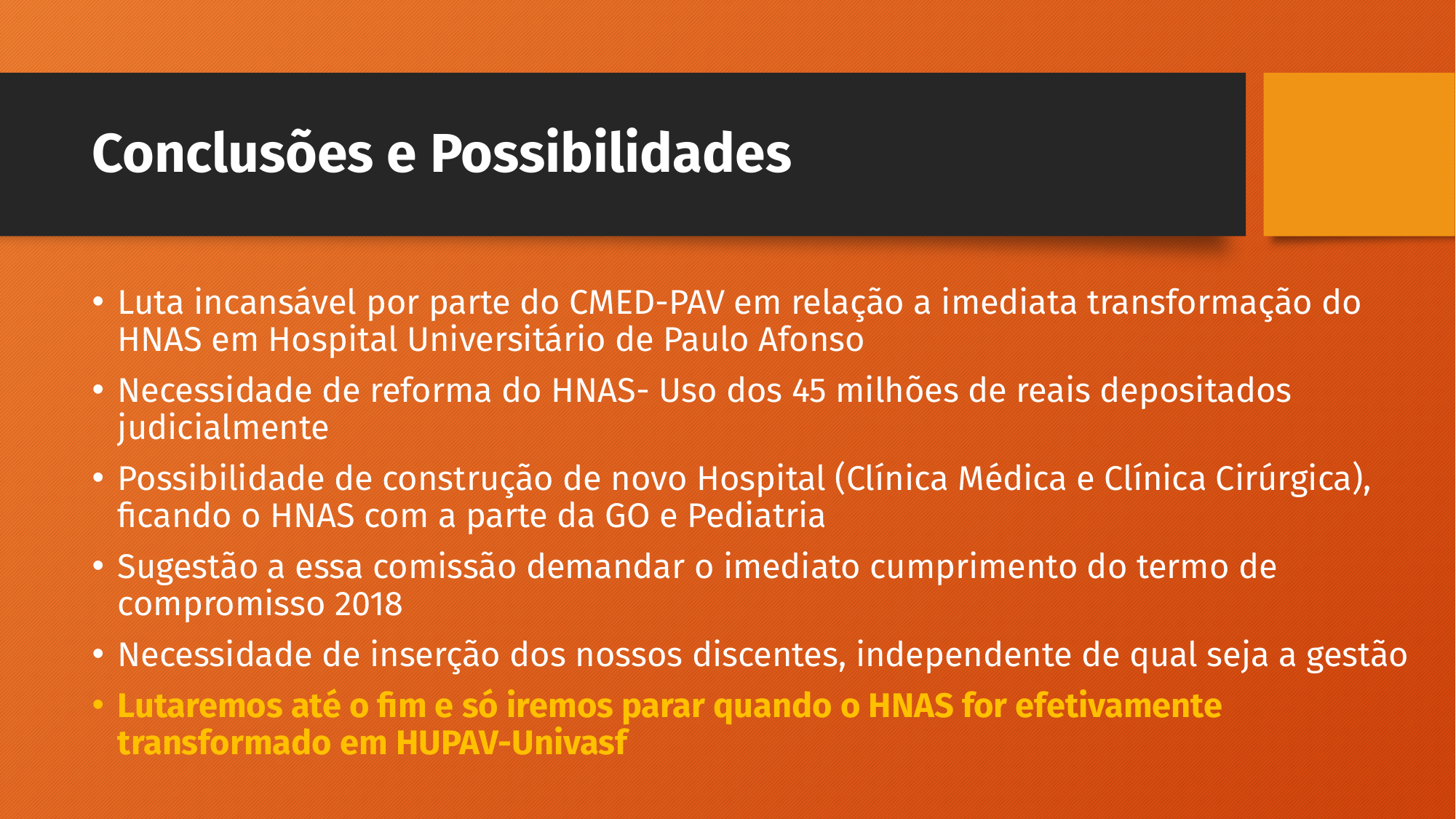

# Conclusões e Possibilidades
Luta incansável por parte do CMED-PAV em relação a imediata transformação do HNAS em Hospital Universitário de Paulo Afonso
Necessidade de reforma do HNAS- Uso dos 45 milhões de reais depositados judicialmente
Possibilidade de construção de novo Hospital (Clínica Médica e Clínica Cirúrgica), ficando o HNAS com a parte da GO e Pediatria
Sugestão a essa comissão demandar o imediato cumprimento do termo de compromisso 2018
Necessidade de inserção dos nossos discentes, independente de qual seja a gestão
Lutaremos até o fim e só iremos parar quando o HNAS for efetivamente transformado em HUPAV-Univasf